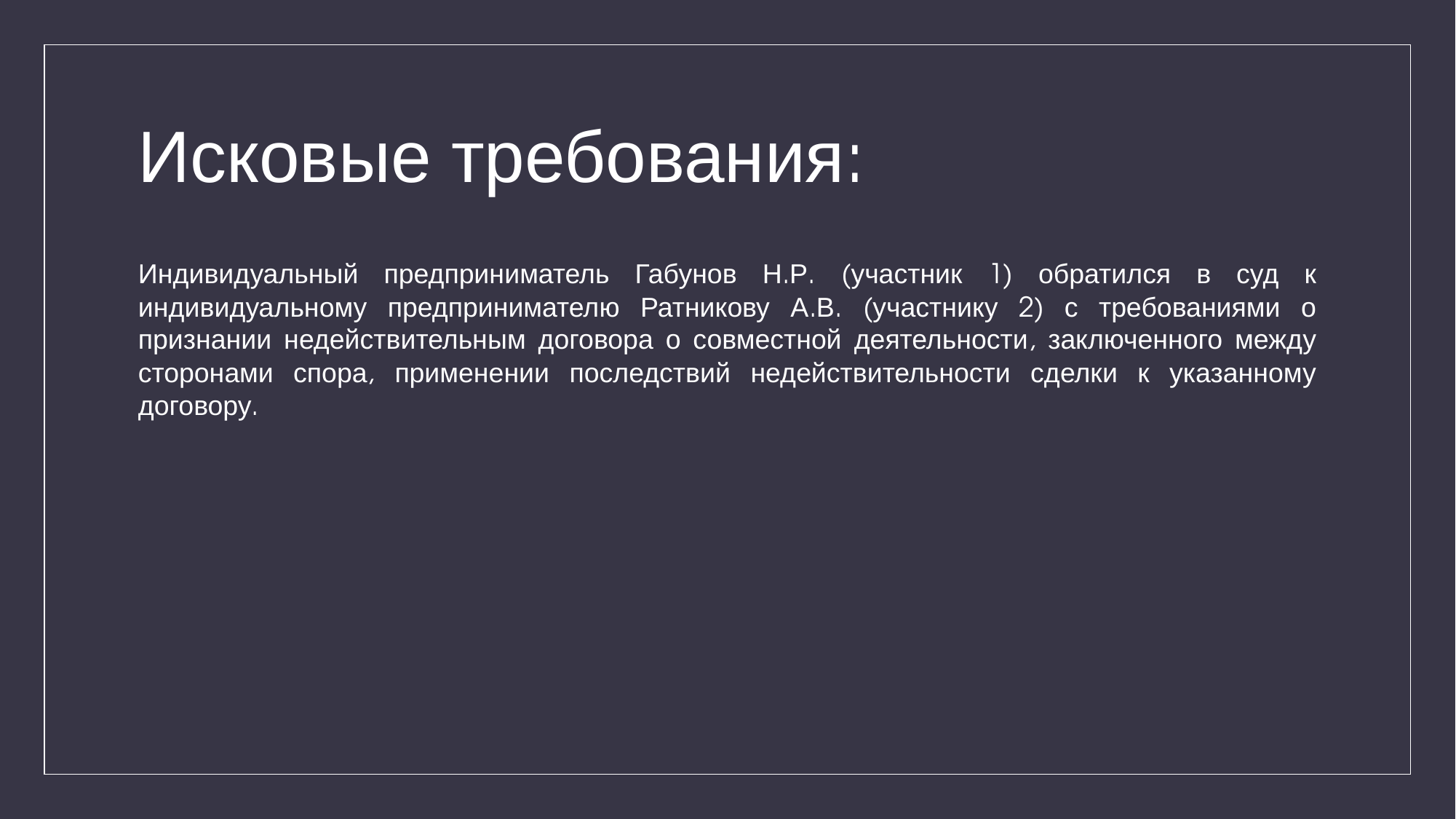

# Исковые требования:
Индивидуальный предприниматель Габунов Н.Р. (участник 1) обратился в суд к индивидуальному предпринимателю Ратникову А.В. (участнику 2) с требованиями о признании недействительным договора о совместной деятельности, заключенного между сторонами спора, применении последствий недействительности сделки к указанному договору.